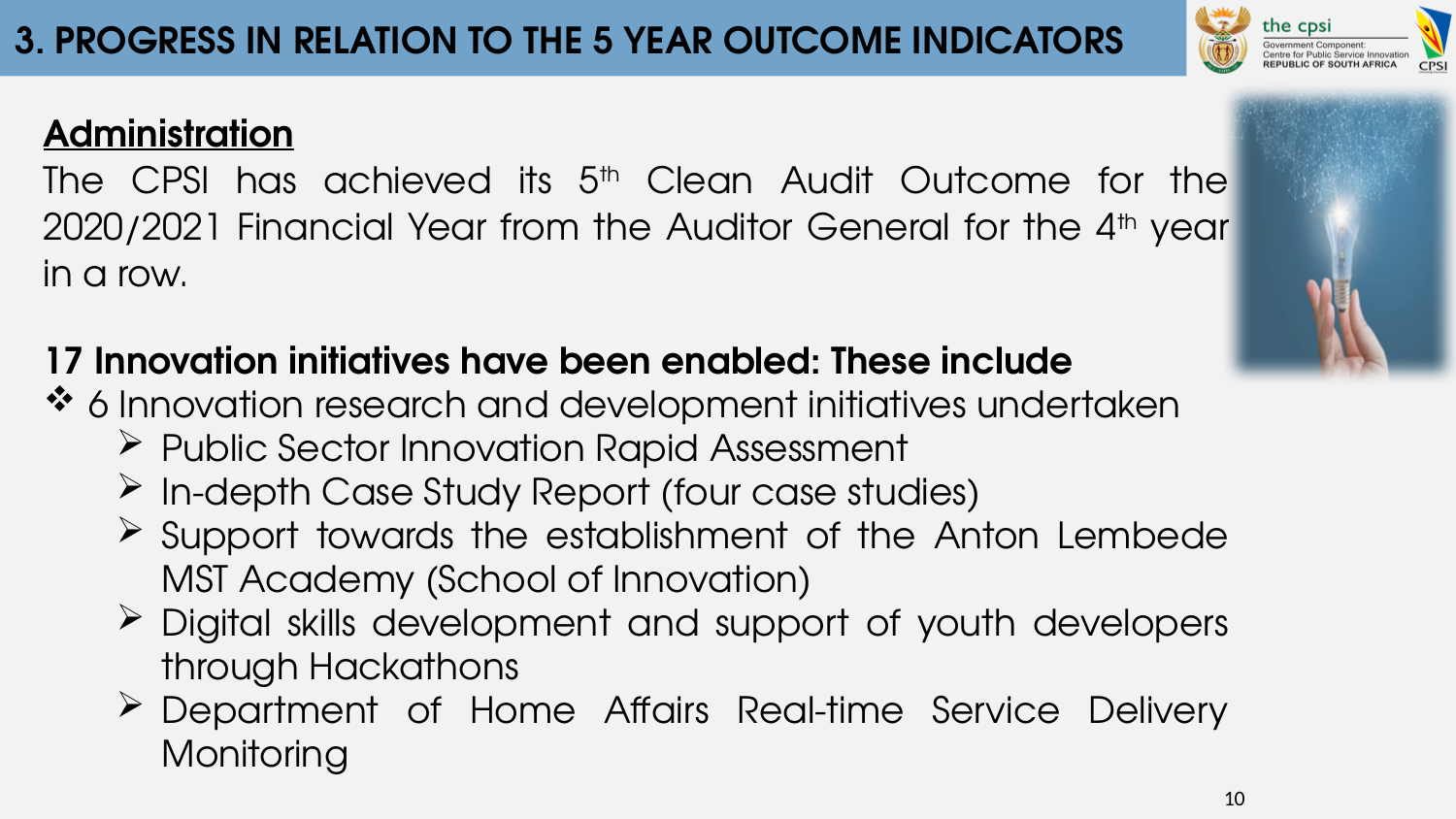

# 3. PROGRESS IN RELATION TO THE 5 YEAR OUTCOME INDICATORS
Administration
The CPSI has achieved its 5th Clean Audit Outcome for the 2020/2021 Financial Year from the Auditor General for the 4th year in a row.

17 Innovation initiatives have been enabled: These include
6 Innovation research and development initiatives undertaken
Public Sector Innovation Rapid Assessment
In-depth Case Study Report (four case studies)
Support towards the establishment of the Anton Lembede MST Academy (School of Innovation)
Digital skills development and support of youth developers through Hackathons
Department of Home Affairs Real-time Service Delivery Monitoring
10